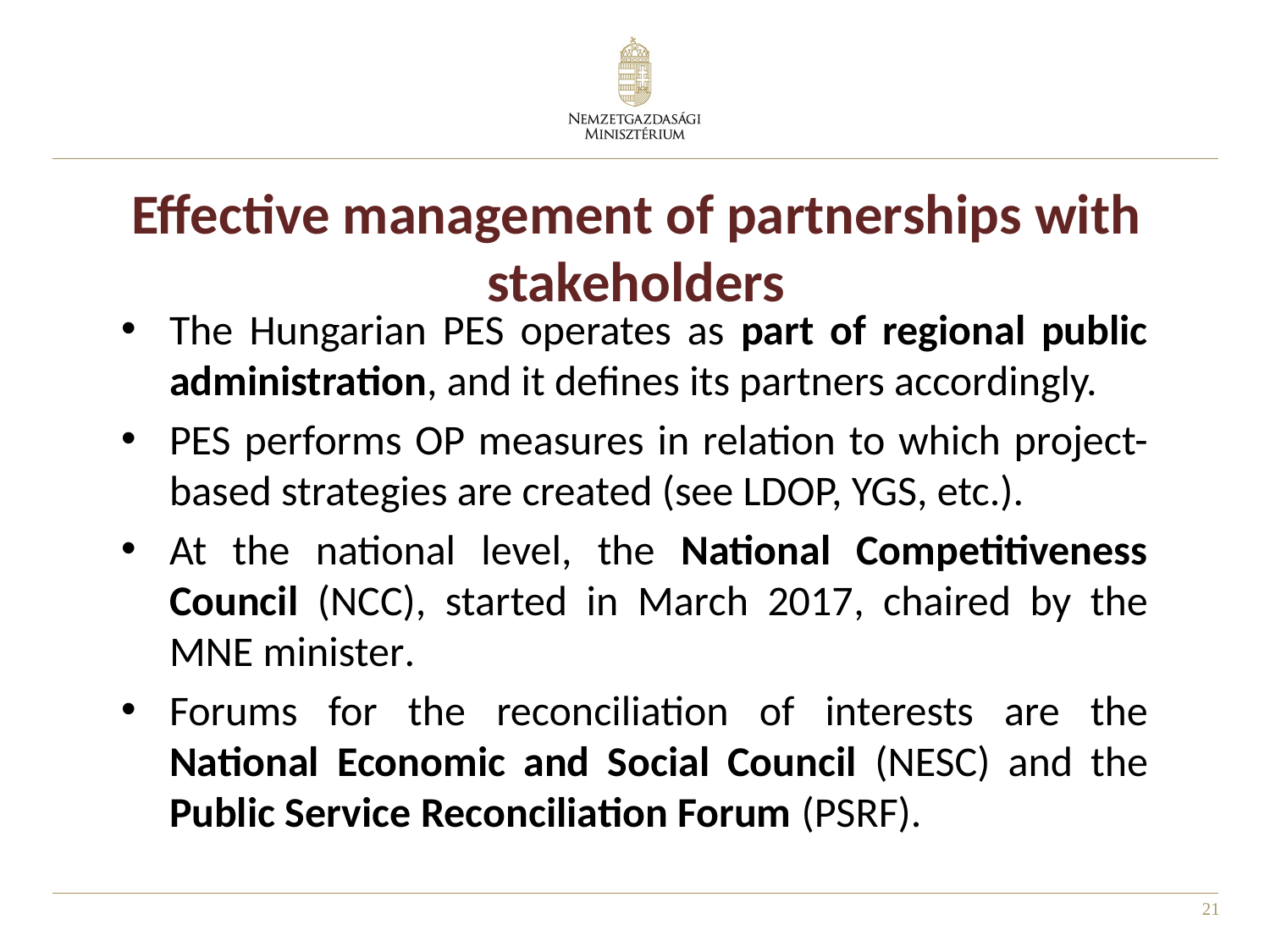

# Effective management of partnerships with stakeholders
The Hungarian PES operates as part of regional public administration, and it defines its partners accordingly.
PES performs OP measures in relation to which project-based strategies are created (see LDOP, YGS, etc.).
At the national level, the National Competitiveness Council (NCC), started in March 2017, chaired by the MNE minister.
Forums for the reconciliation of interests are the National Economic and Social Council (NESC) and the Public Service Reconciliation Forum (PSRF).